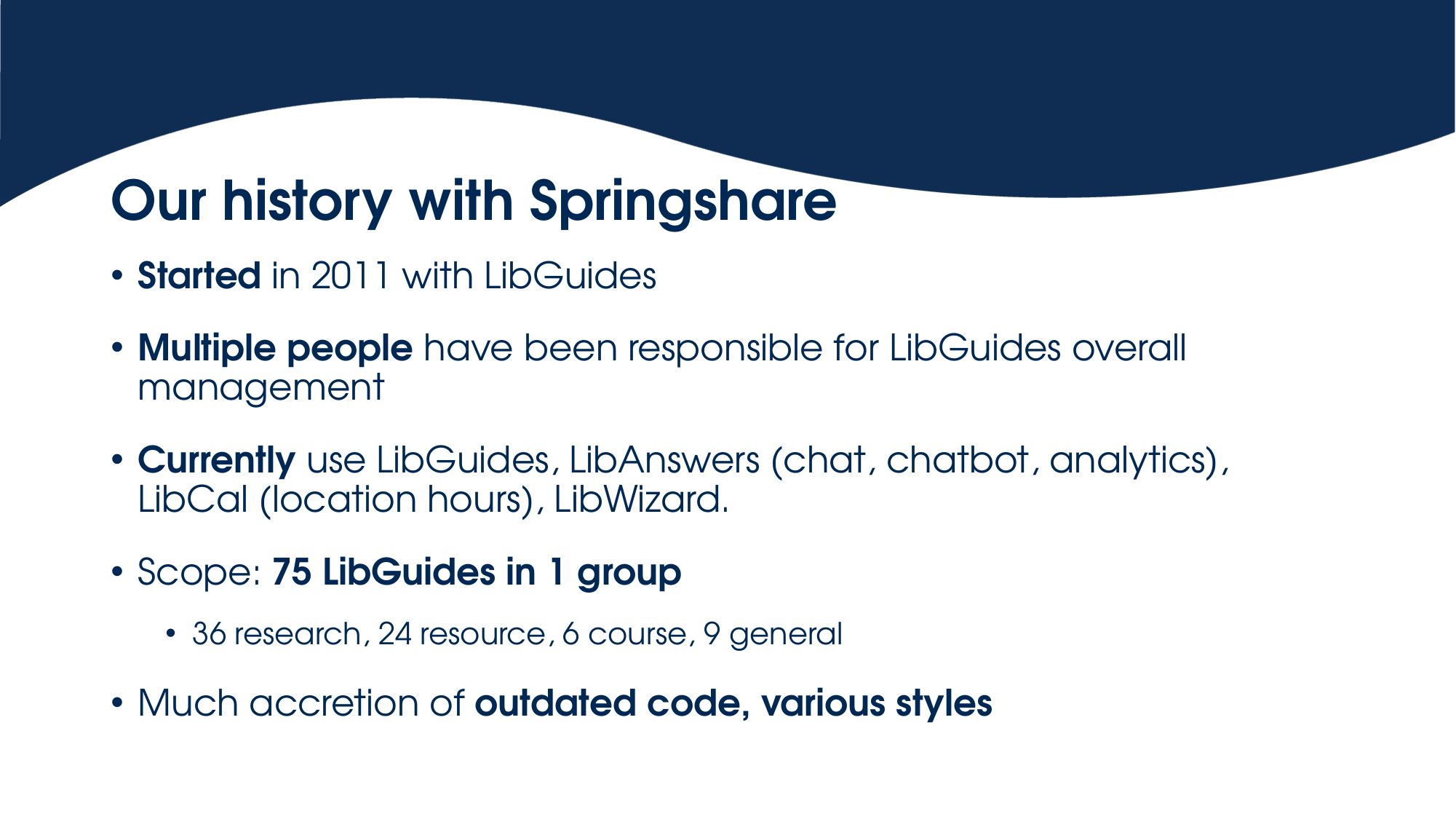

# Our history with Springshare
Started in 2011 with LibGuides
Multiple people have been responsible for LibGuides overall management
Currently use LibGuides, LibAnswers (chat, chatbot, analytics), LibCal (location hours), LibWizard.
Scope: 75 LibGuides in 1 group
36 research, 24 resource, 6 course, 9 general
Much accretion of outdated code, various styles